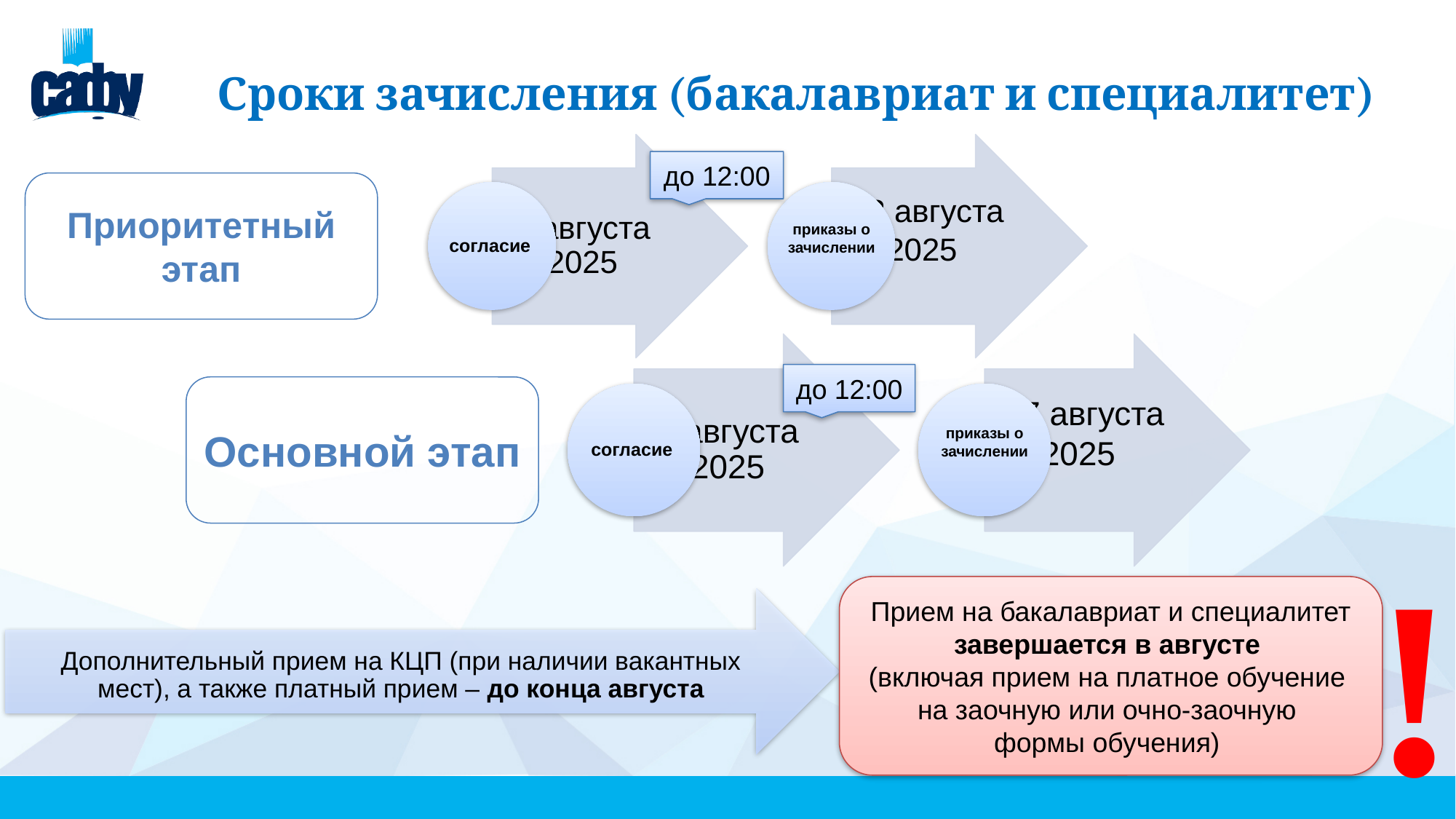

# Сроки зачисления (бакалавриат и специалитет)
1 августа 2025
согласие
2-3 августа 2025

приказы о зачислении

до 12:00
Приоритетный этап
5 августа 2025
согласие
6-7 августа 2025

приказы о зачислении

до 12:00
Основной этап
!
Дополнительный прием на КЦП (при наличии вакантных мест), а также платный прием – до конца августа
Прием на бакалавриат и специалитет
завершается в августе
(включая прием на платное обучение
на заочную или очно-заочную
формы обучения)